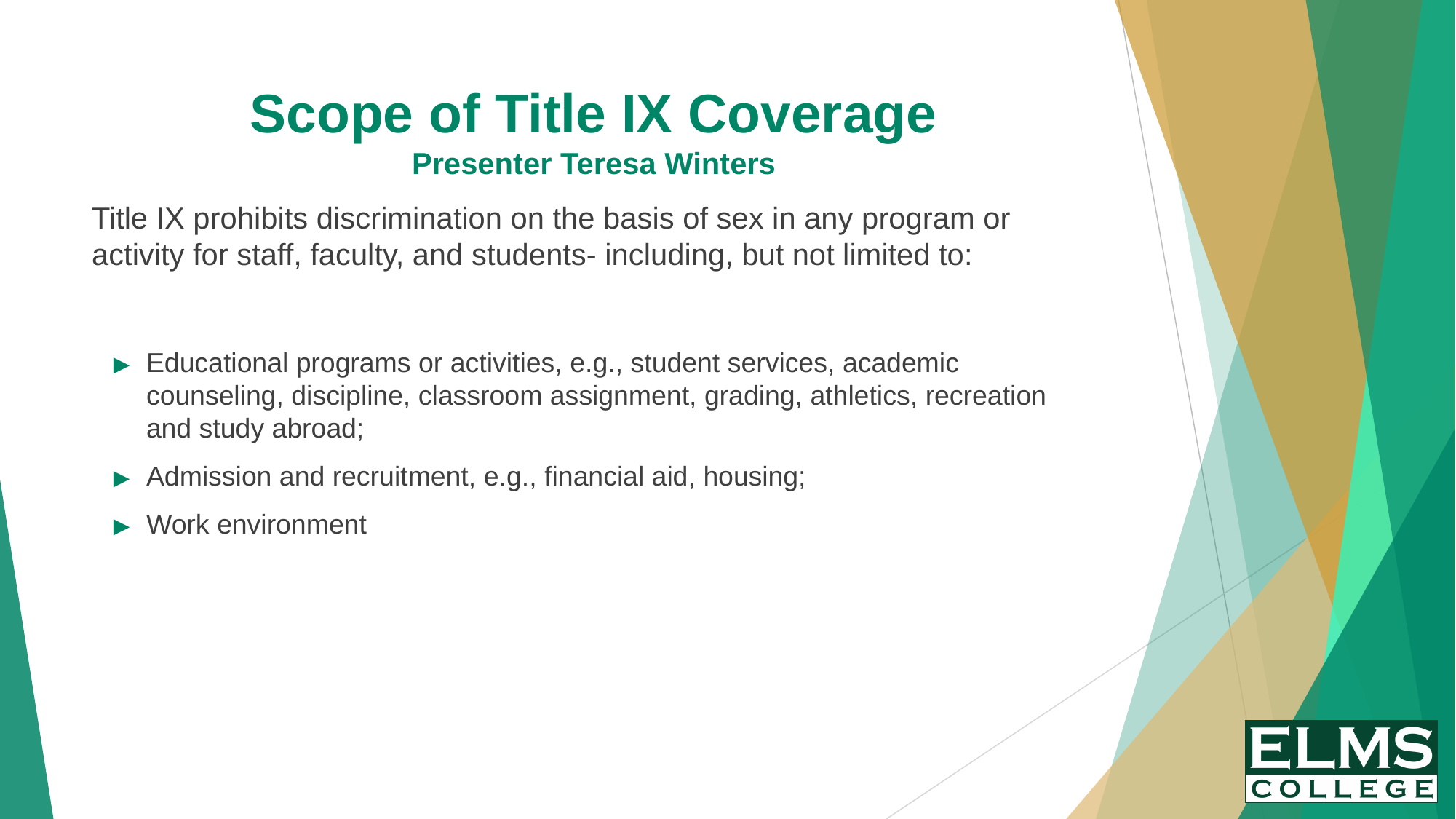

# Scope of Title IX Coverage Presenter Teresa Winters
Title IX prohibits discrimination on the basis of sex in any program or activity for staff, faculty, and students- including, but not limited to:

Educational programs or activities, e.g., student services, academic counseling, discipline, classroom assignment, grading, athletics, recreation and study abroad;
Admission and recruitment, e.g., financial aid, housing;
Work environment